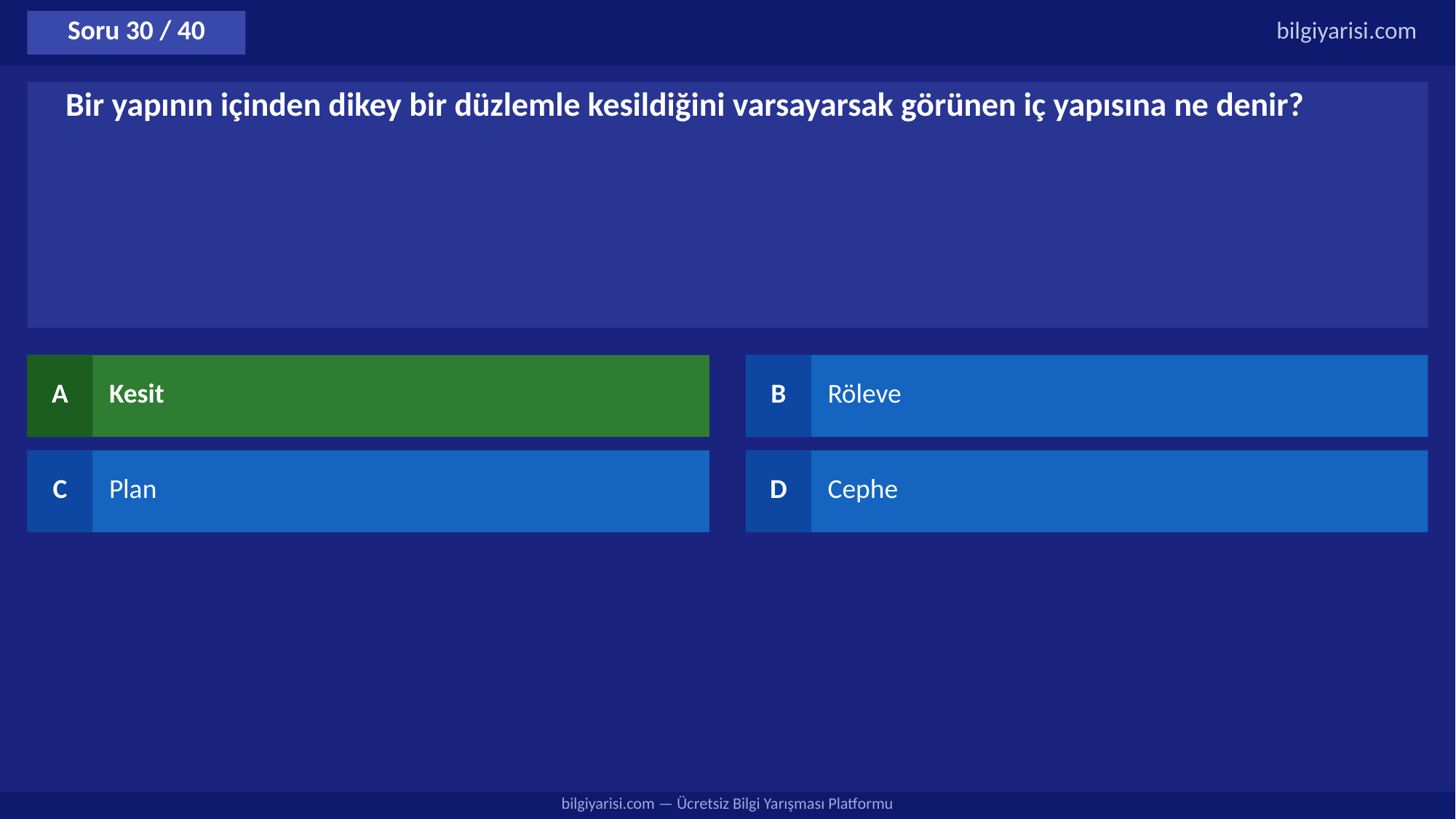

Soru 30 / 40
bilgiyarisi.com

Bir yapının içinden dikey bir düzlemle kesildiğini varsayarsak görünen iç yapısına ne denir?

A
Kesit

B
Röleve

C
Plan

D
Cephe
bilgiyarisi.com — Ücretsiz Bilgi Yarışması Platformu